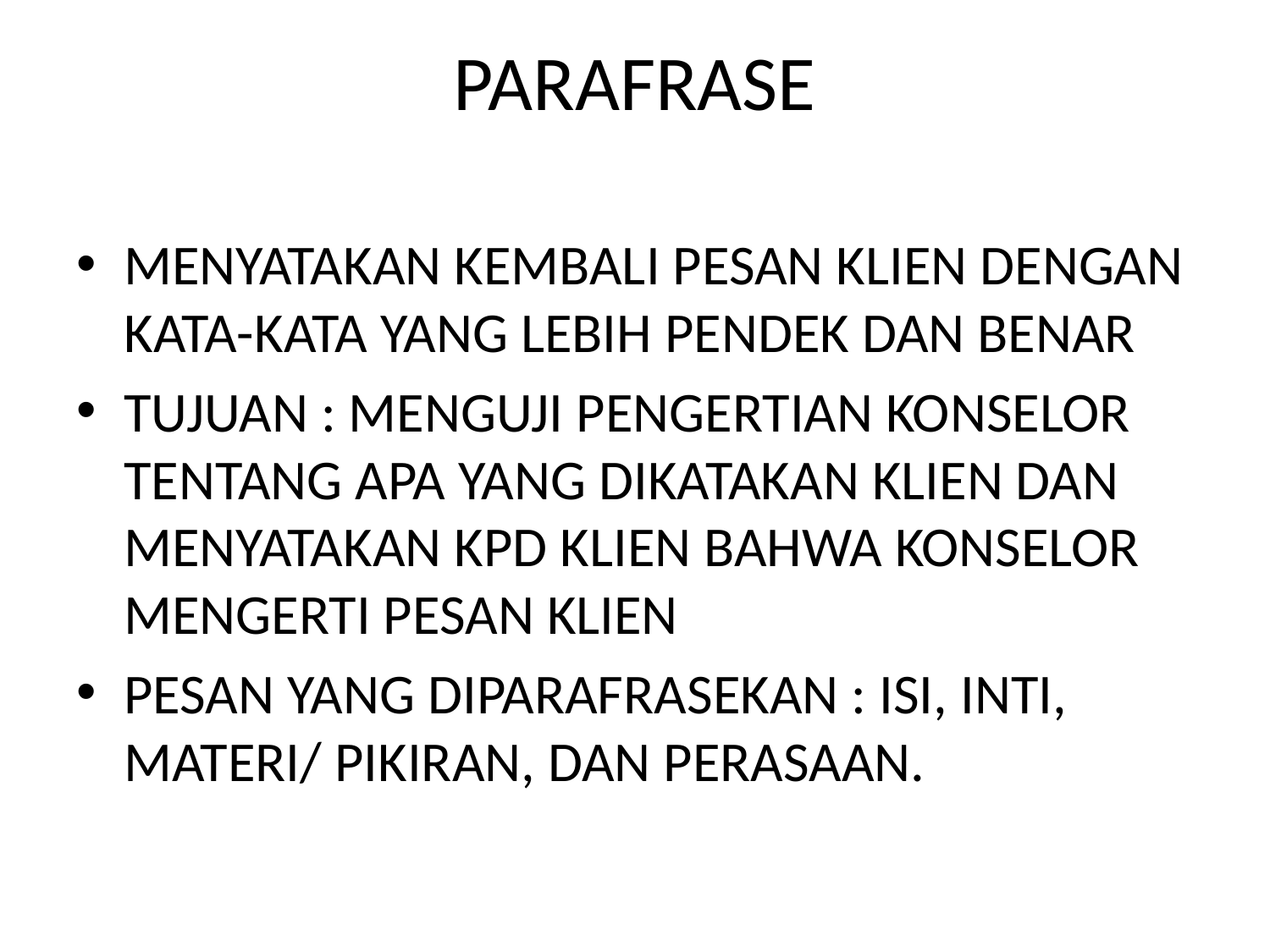

# PARAFRASE
MENYATAKAN KEMBALI PESAN KLIEN DENGAN KATA-KATA YANG LEBIH PENDEK DAN BENAR
TUJUAN : MENGUJI PENGERTIAN KONSELOR TENTANG APA YANG DIKATAKAN KLIEN DAN MENYATAKAN KPD KLIEN BAHWA KONSELOR MENGERTI PESAN KLIEN
PESAN YANG DIPARAFRASEKAN : ISI, INTI, MATERI/ PIKIRAN, DAN PERASAAN.